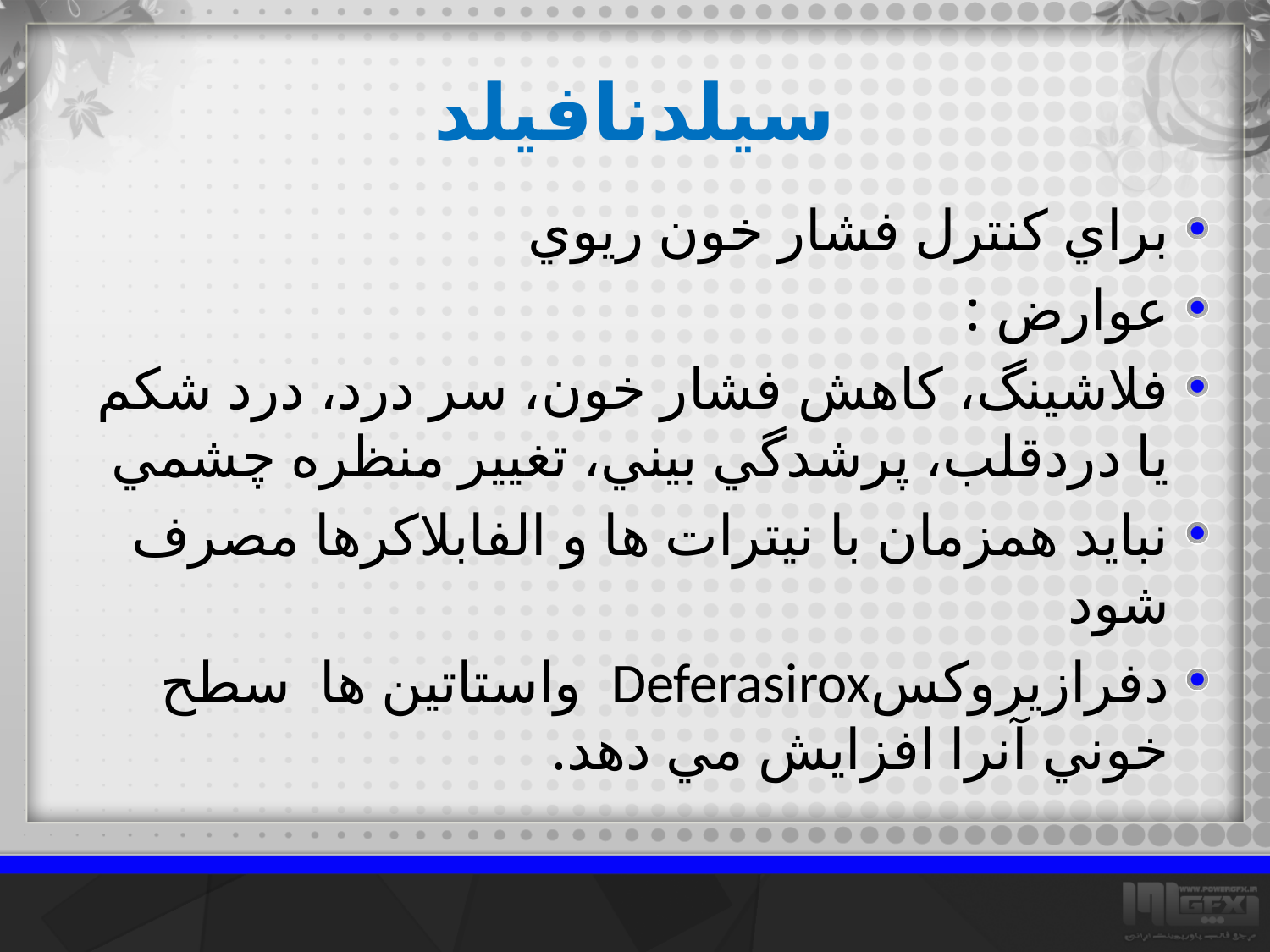

# سيلدنافيلد
براي كنترل فشار خون ريوي
عوارض :
فلاشينگ، كاهش فشار خون، سر درد، درد شكم يا دردقلب، پرشدگي بيني، تغيير منظره چشمي
نبايد همزمان با نيترات ها و الفابلاكرها مصرف شود
دفرازيروكسDeferasirox  واستاتين ها  سطح خوني آنرا افزايش مي دهد.